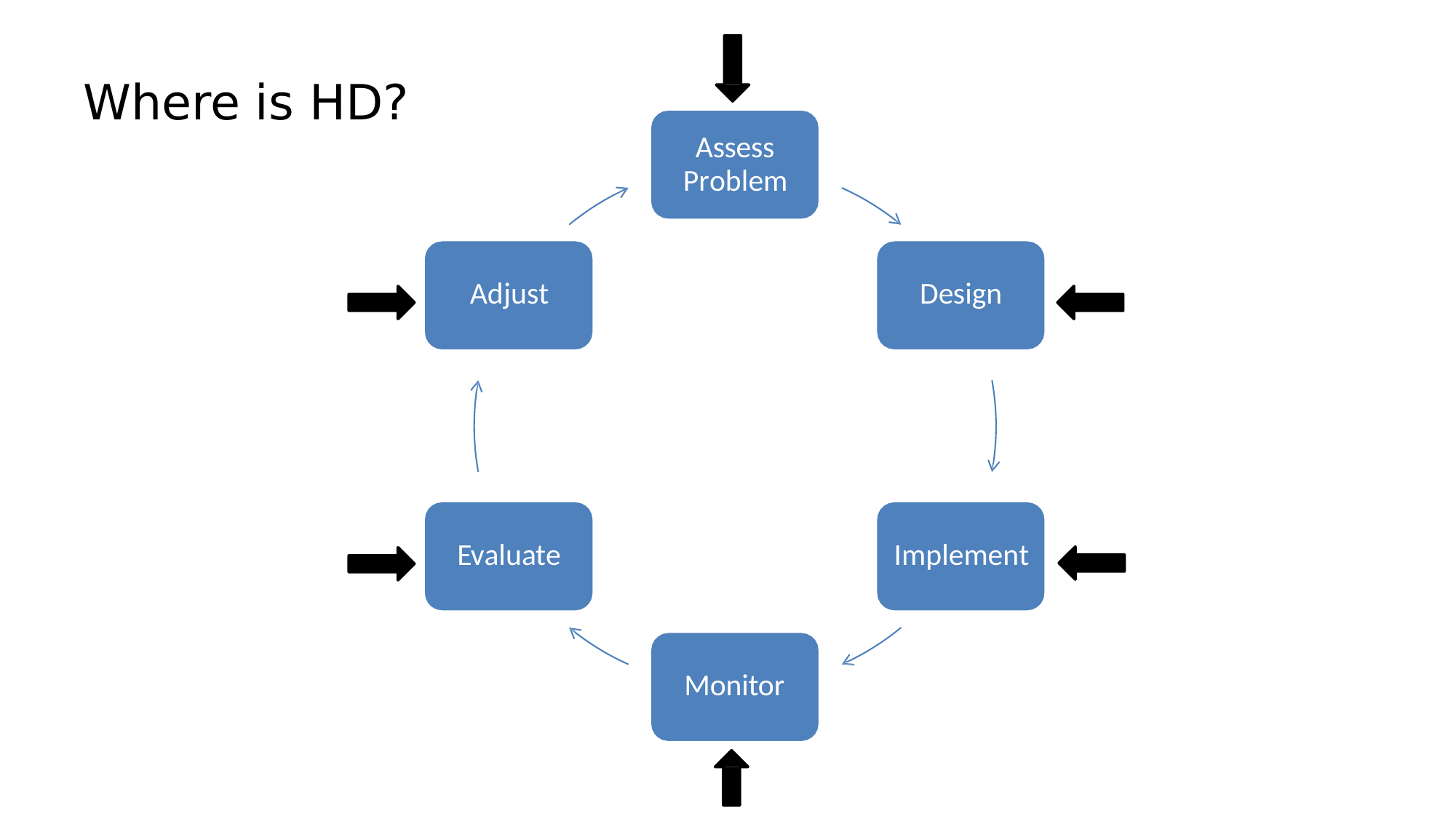

# Where is HD?

Assess  Problem

Adjust
Design

Evaluate
Implement

Monitor